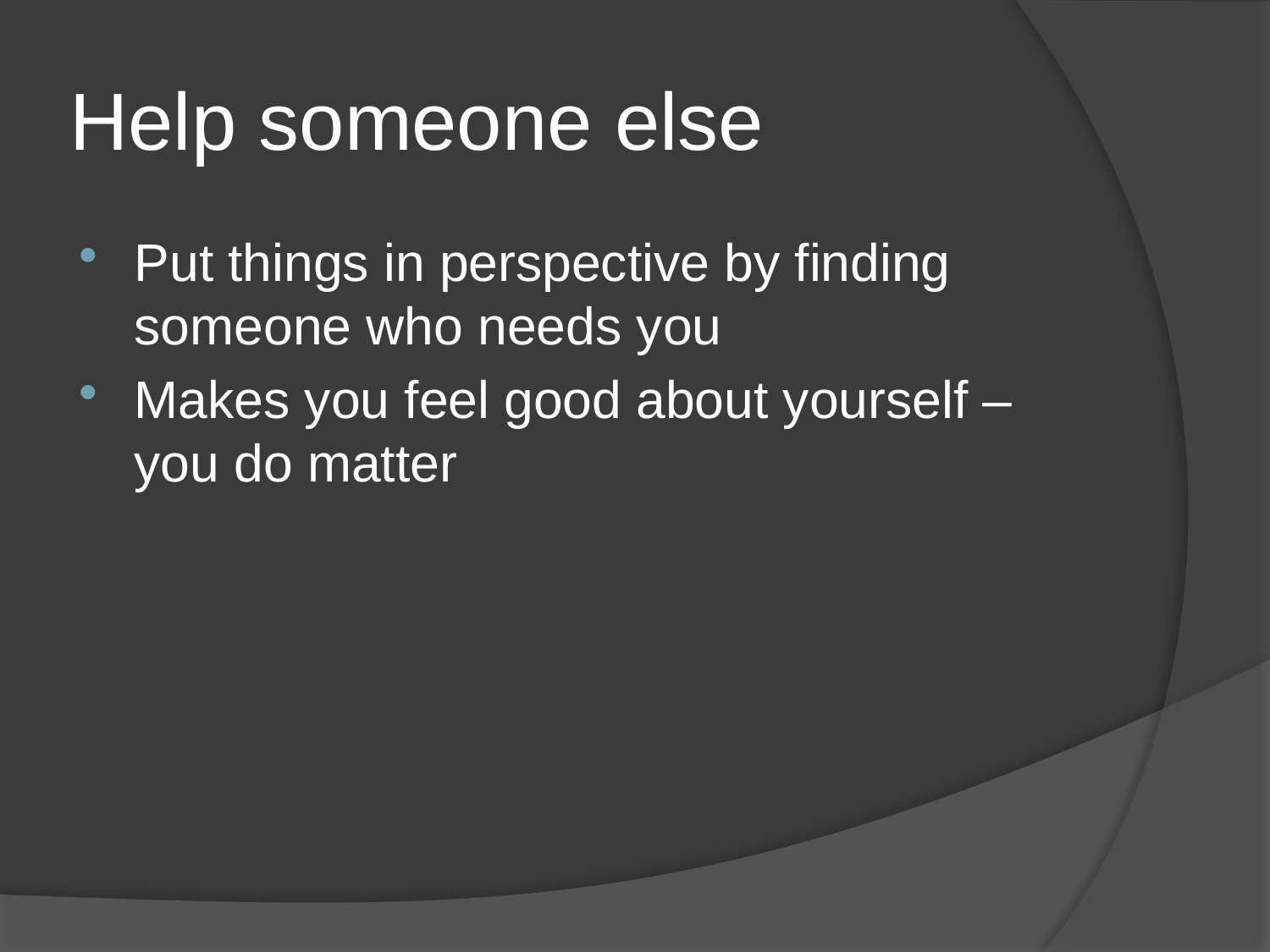

# Help someone else
Put things in perspective by finding someone who needs you
Makes you feel good about yourself – you do matter